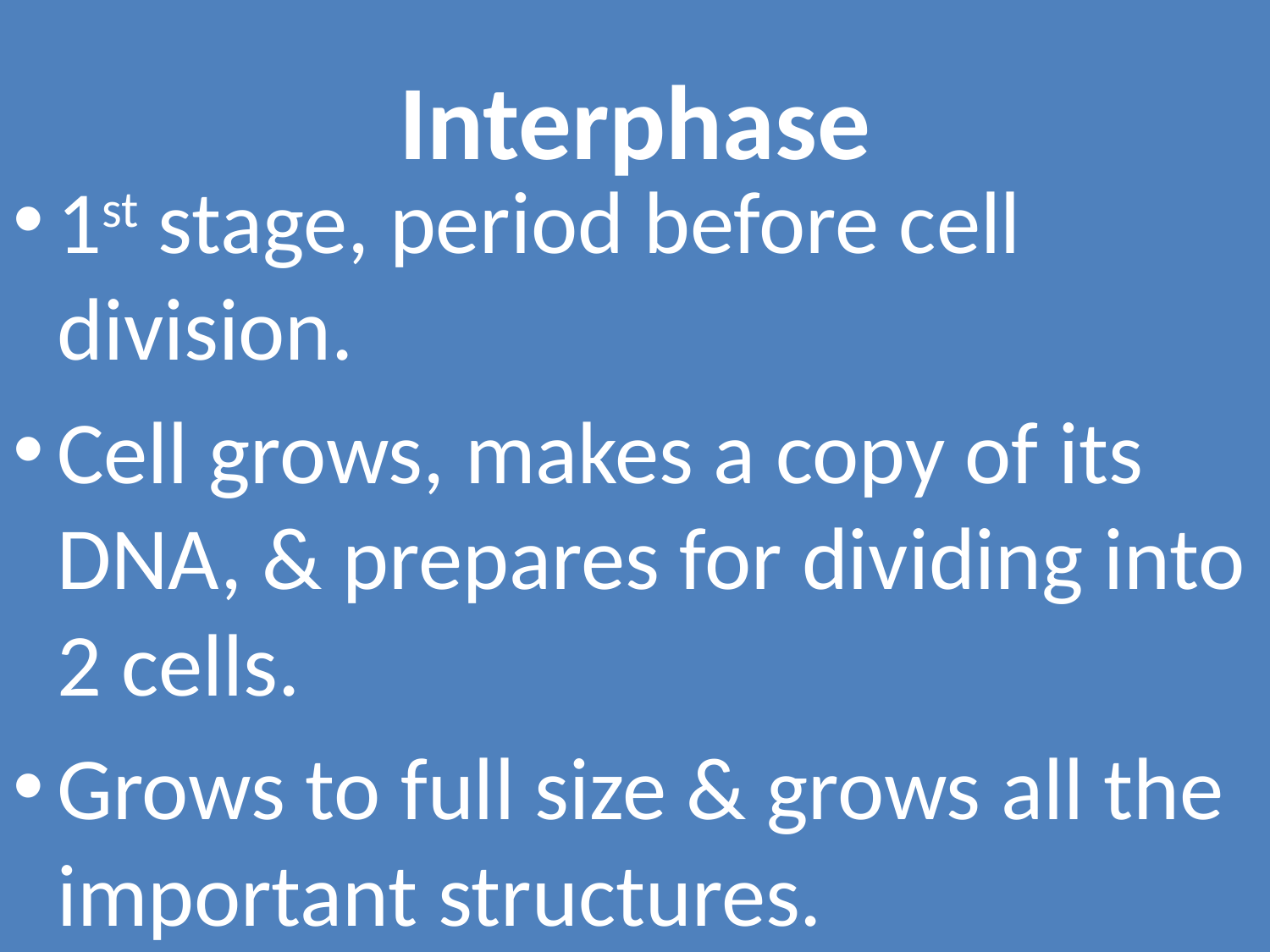

# Interphase
1st stage, period before cell division.
Cell grows, makes a copy of its DNA, & prepares for dividing into 2 cells.
Grows to full size & grows all the important structures.